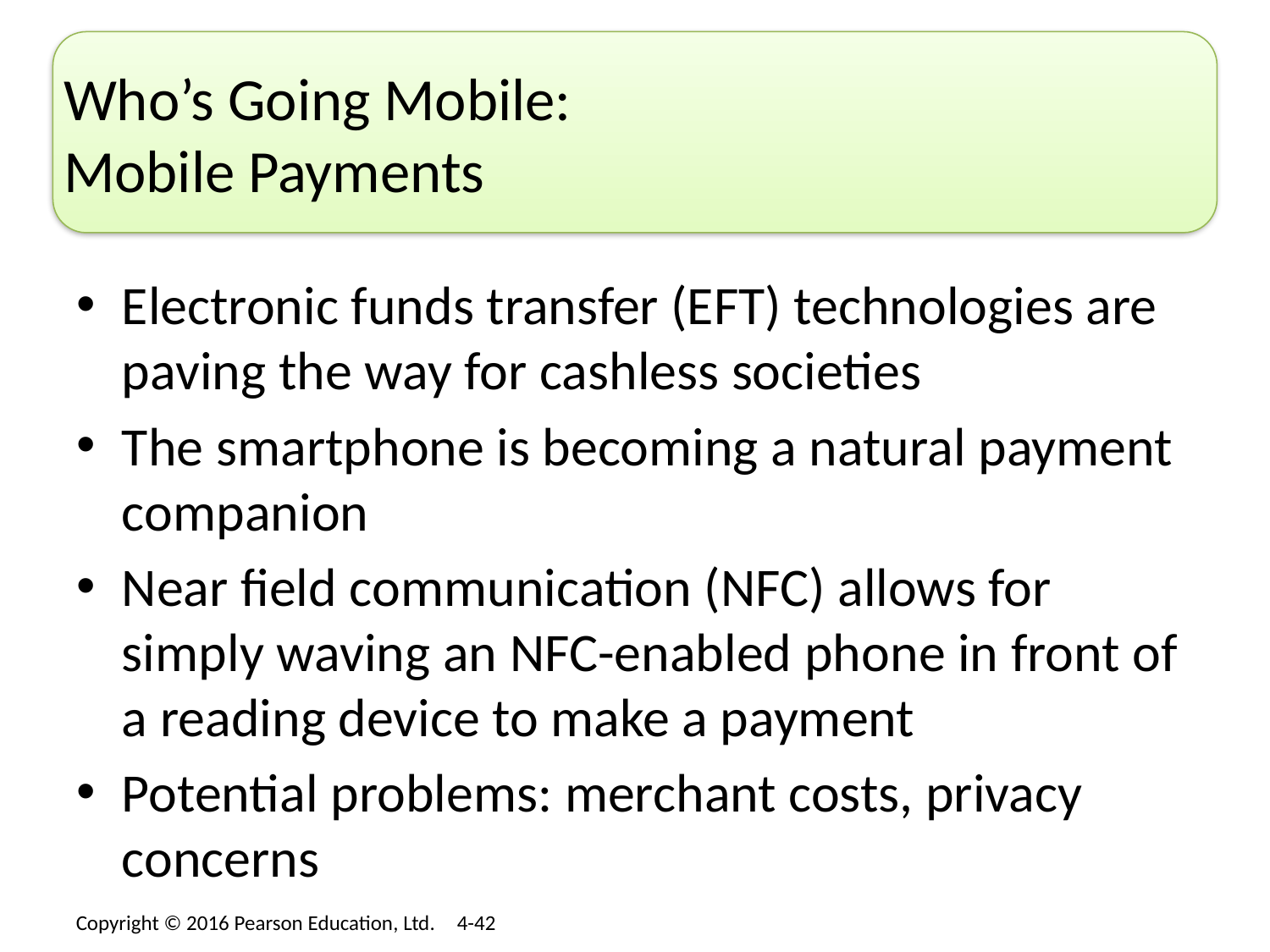

# Who’s Going Mobile: Mobile Payments
Electronic funds transfer (EFT) technologies are paving the way for cashless societies
The smartphone is becoming a natural payment companion
Near field communication (NFC) allows for simply waving an NFC-enabled phone in front of a reading device to make a payment
Potential problems: merchant costs, privacy concerns